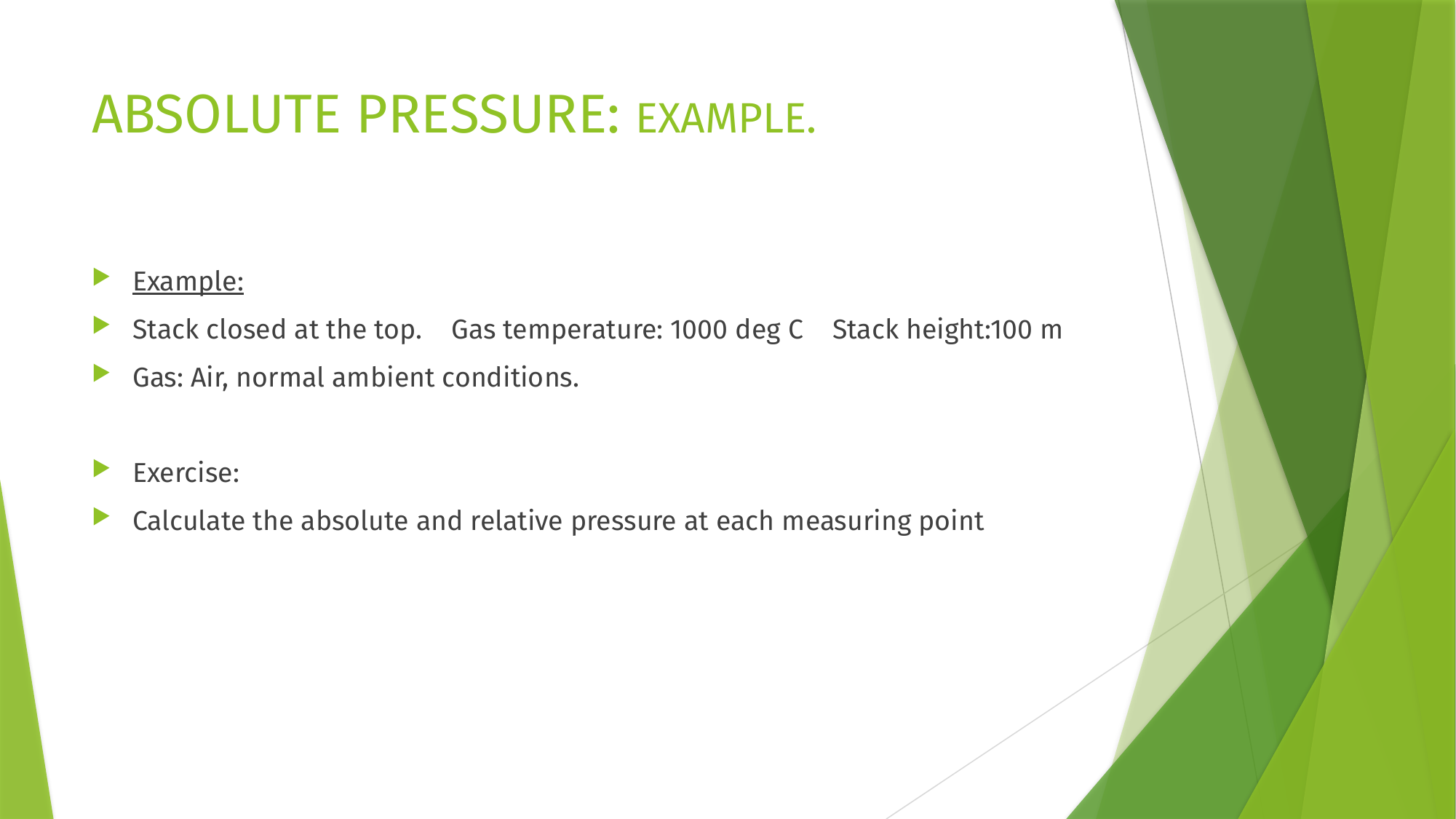

# ABSOLUTE PRESSURE: EXAMPLE.
Example:
Stack closed at the top.    Gas temperature: 1000 deg C    Stack height:100 m
Gas: Air, normal ambient conditions.

Exercise:
Calculate the absolute and relative pressure at each measuring point